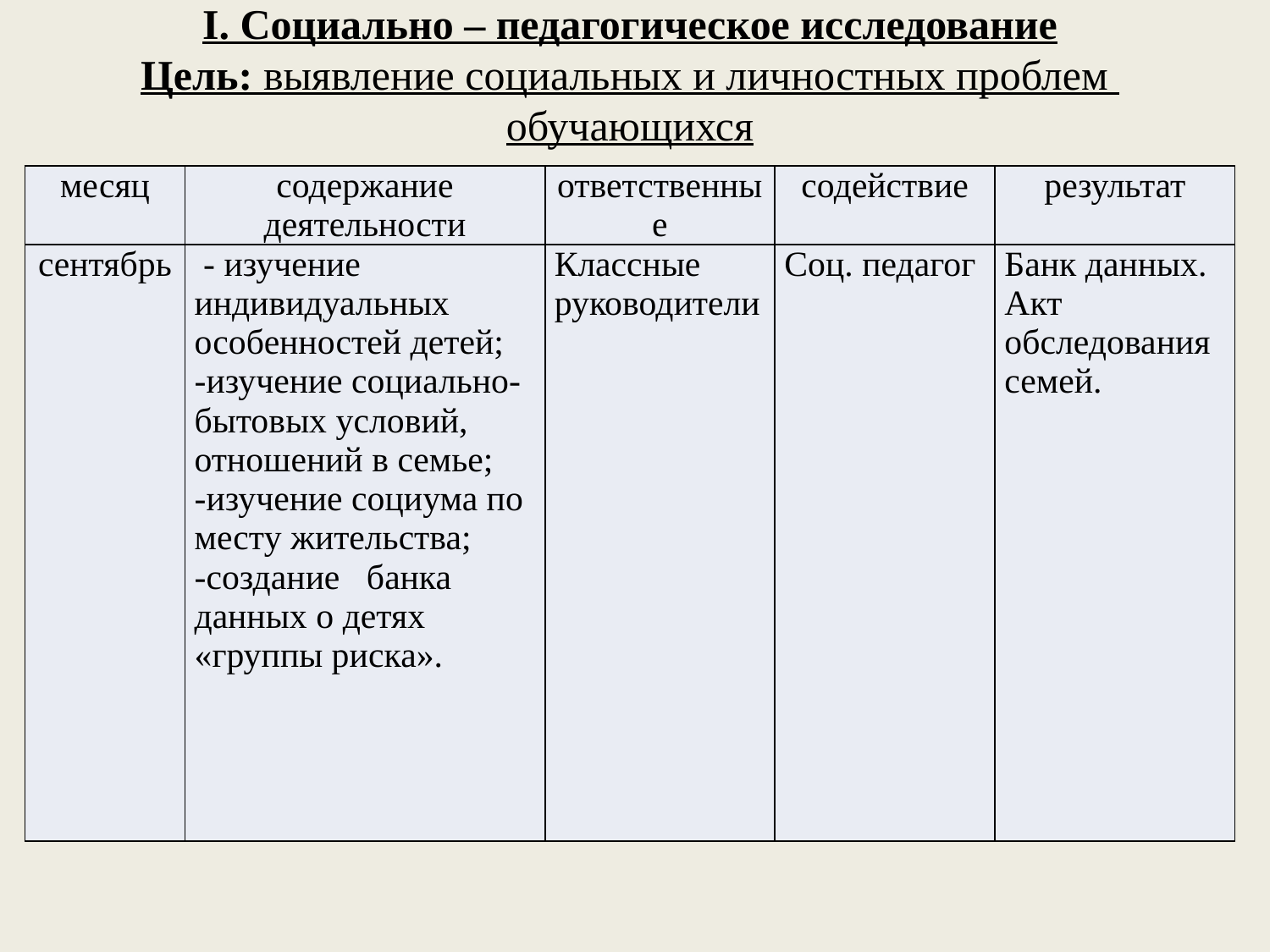

# I. Социально – педагогическое исследование Цель: выявление социальных и личностных проблем  обучающихся
| месяц | содержание деятельности | ответственные | содействие | результат |
| --- | --- | --- | --- | --- |
| сентябрь | - изучение индивидуальных особенностей детей; -изучение социально-бытовых условий, отношений в семье; -изучение социума по месту жительства; -создание   банка данных о детях «группы риска». | Классные руководители | Соц. педагог | Банк данных. Акт обследования семей. |